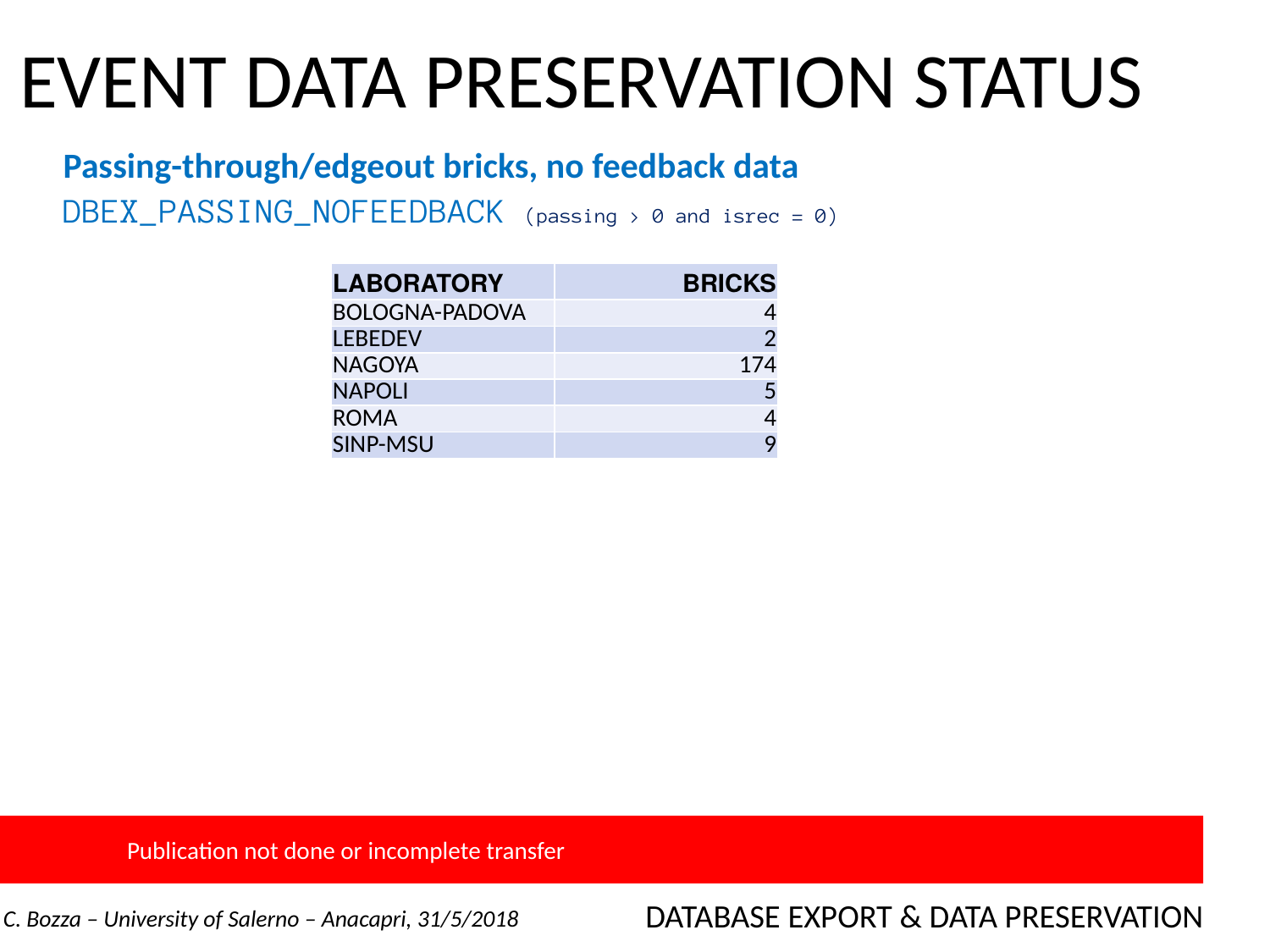

# EVENT DATA PRESERVATION STATUS
Passing-through/edgeout bricks, no feedback data
DBEX_PASSING_NOFEEDBACK (passing > 0 and isrec = 0)
| LABORATORY | BRICKS |
| --- | --- |
| BOLOGNA-PADOVA | 4 |
| LEBEDEV | 2 |
| NAGOYA | 174 |
| NAPOLI | 5 |
| ROMA | 4 |
| SINP-MSU | 9 |
	Publication not done or incomplete transfer
DATABASE EXPORT & DATA PRESERVATION
C. Bozza – University of Salerno – Anacapri, 31/5/2018